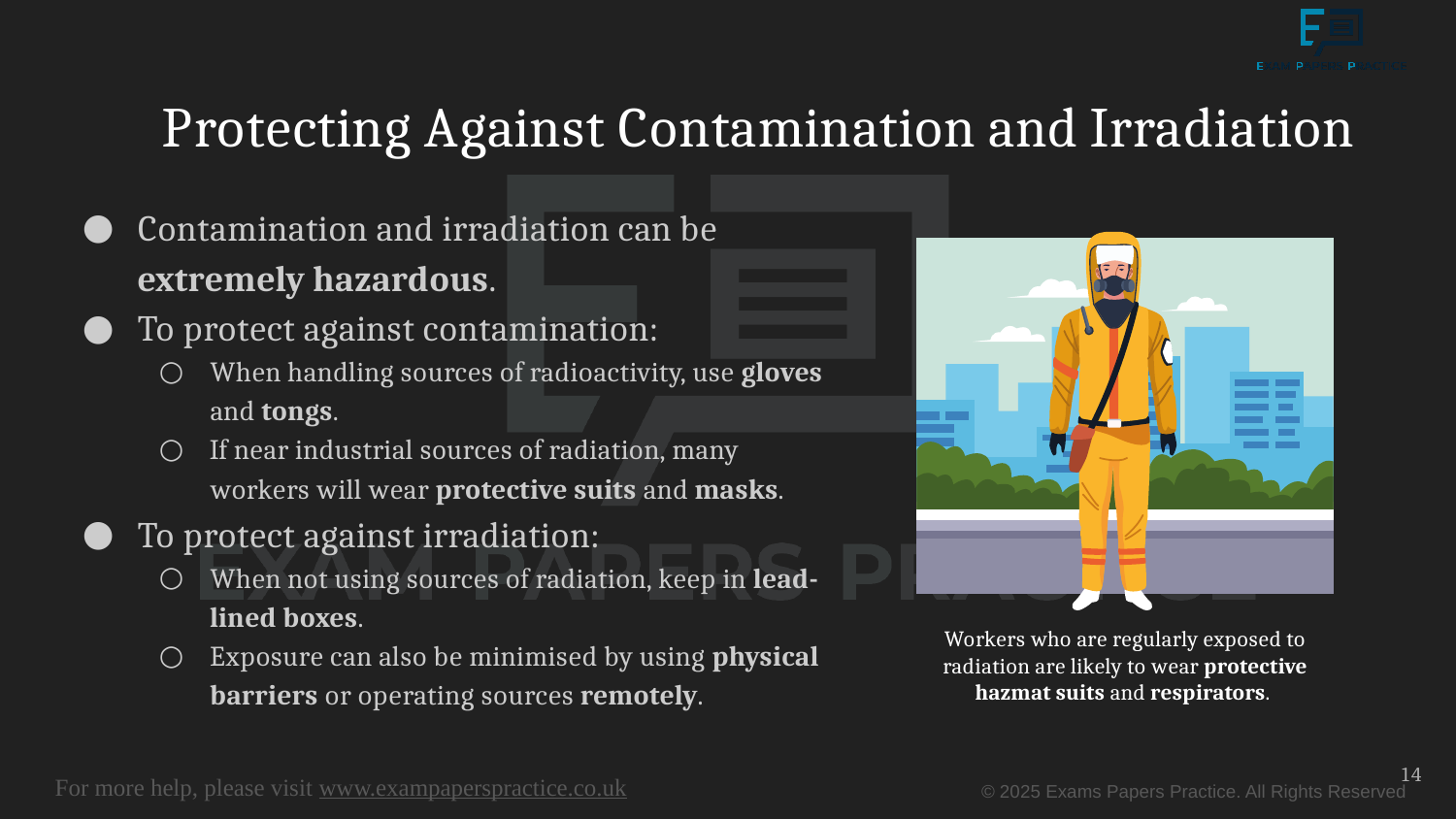

# Protecting Against Contamination and Irradiation
Contamination and irradiation can be extremely hazardous.
To protect against contamination:
When handling sources of radioactivity, use gloves and tongs.
If near industrial sources of radiation, many workers will wear protective suits and masks.
To protect against irradiation:
When not using sources of radiation, keep in lead-lined boxes.
Exposure can also be minimised by using physical barriers or operating sources remotely.

Workers who are regularly exposed to radiation are likely to wear protective hazmat suits and respirators.
14